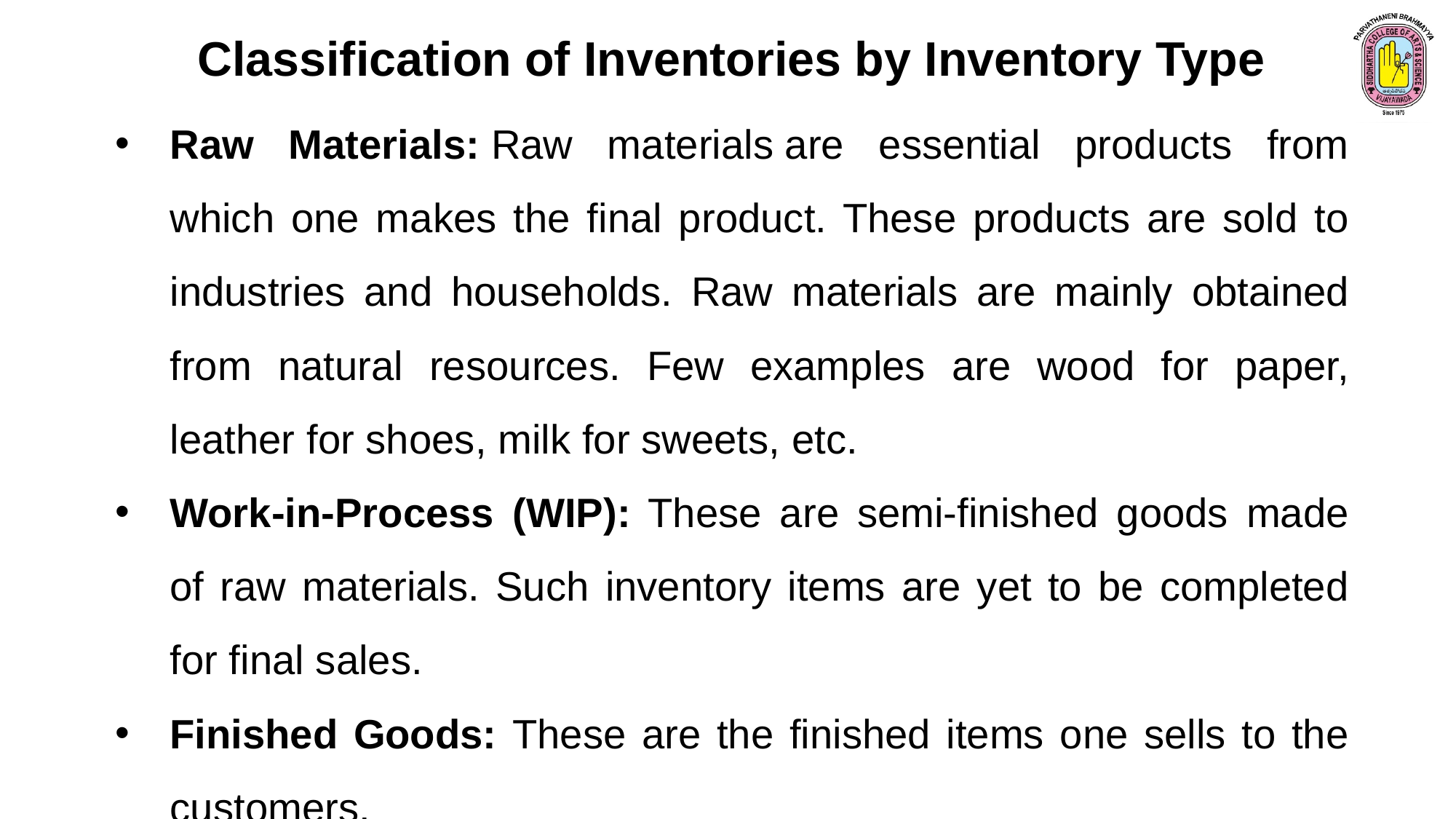

Classification of Inventories by Inventory Type
Raw Materials: Raw materials are essential products from which one makes the final product. These products are sold to industries and households. Raw materials are mainly obtained from natural resources. Few examples are wood for paper, leather for shoes, milk for sweets, etc.
Work-in-Process (WIP): These are semi-finished goods made of raw materials. Such inventory items are yet to be completed for final sales.
Finished Goods: These are the finished items one sells to the customers.